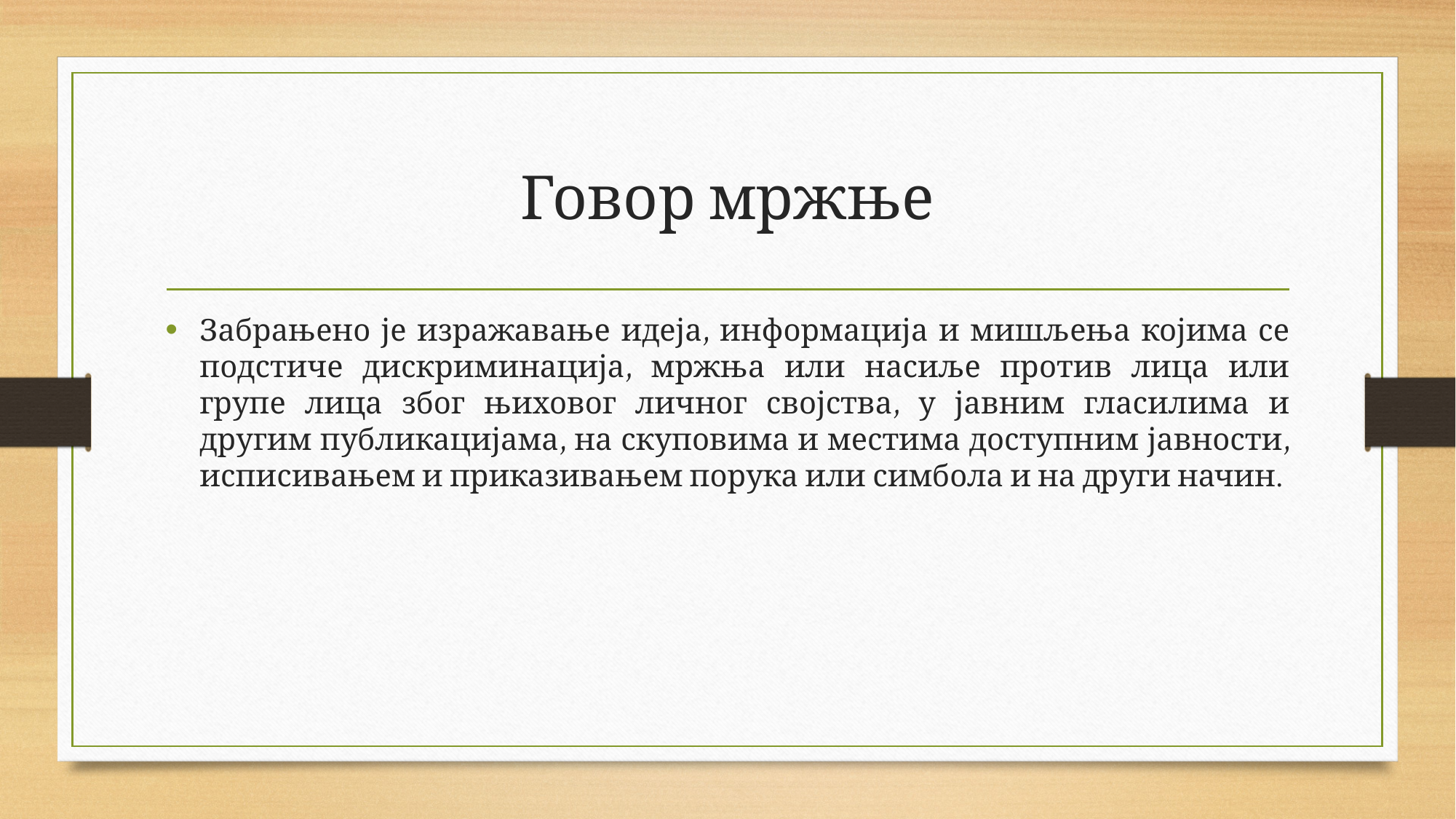

# Говор мржње
Забрањено је изражавање идеја, информација и мишљења којима се подстиче дискриминација, мржња или насиље против лица или групе лица због њиховог личног својства, у јавним гласилима и другим публикацијама, на скуповима и местима доступним јавности, исписивањем и приказивањем порука или симбола и на други начин.